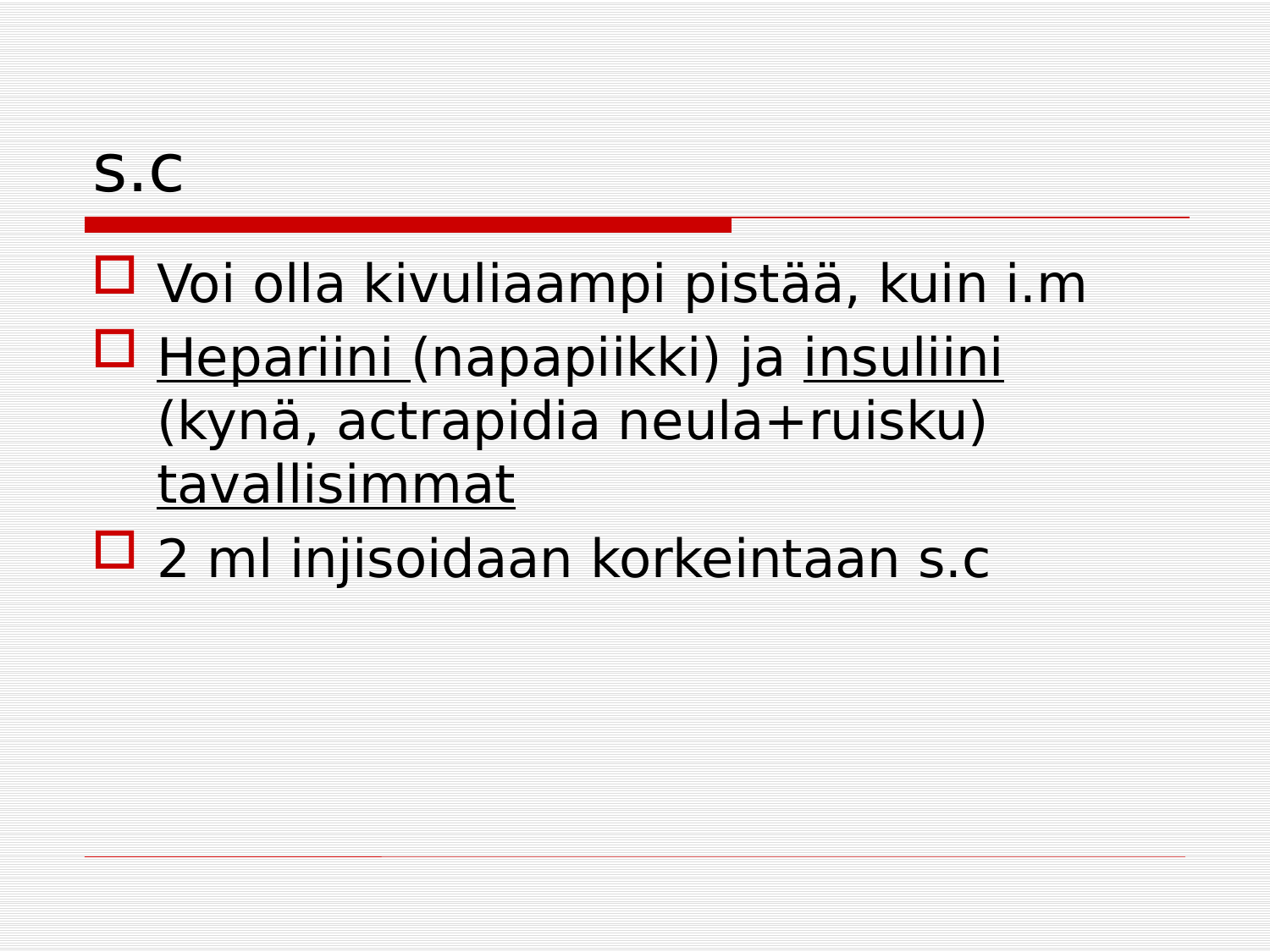

# s.c
Voi olla kivuliaampi pistää, kuin i.m
Hepariini (napapiikki) ja insuliini (kynä, actrapidia neula+ruisku) tavallisimmat
2 ml injisoidaan korkeintaan s.c